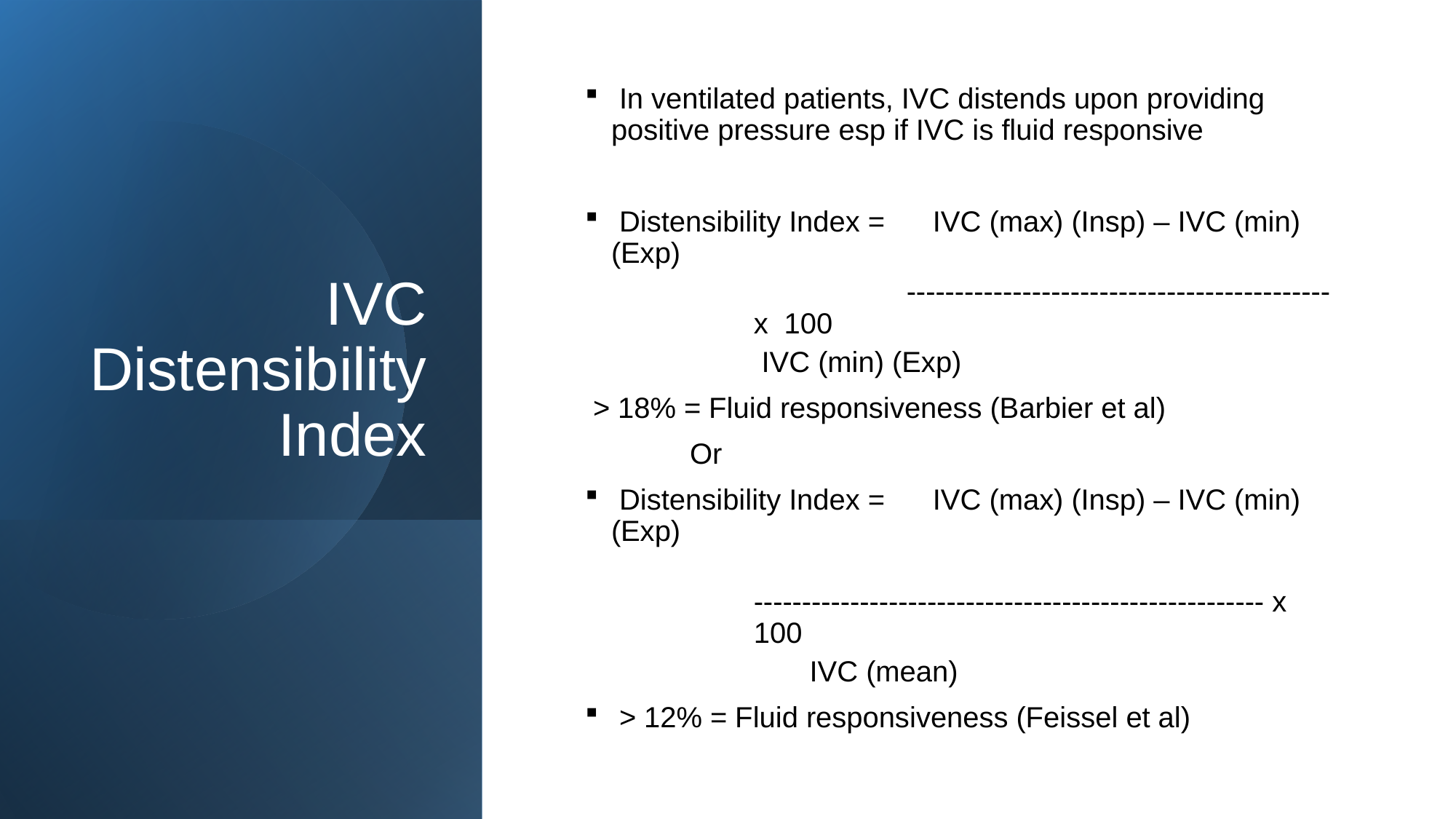

# IVC Distensibility Index
 In ventilated patients, IVC distends upon providing positive pressure esp if IVC is fluid responsive

 Distensibility Index =      IVC (max) (Insp) – IVC (min) (Exp)
 	      -------------------------------------------- x  100
		 IVC (min) (Exp)
 > 18% = Fluid responsiveness (Barbier et al)
				Or
 Distensibility Index =      IVC (max) (Insp) – IVC (min) (Exp)
 	     ----------------------------------------------------- x  100
		       IVC (mean)
 > 12% = Fluid responsiveness (Feissel et al)